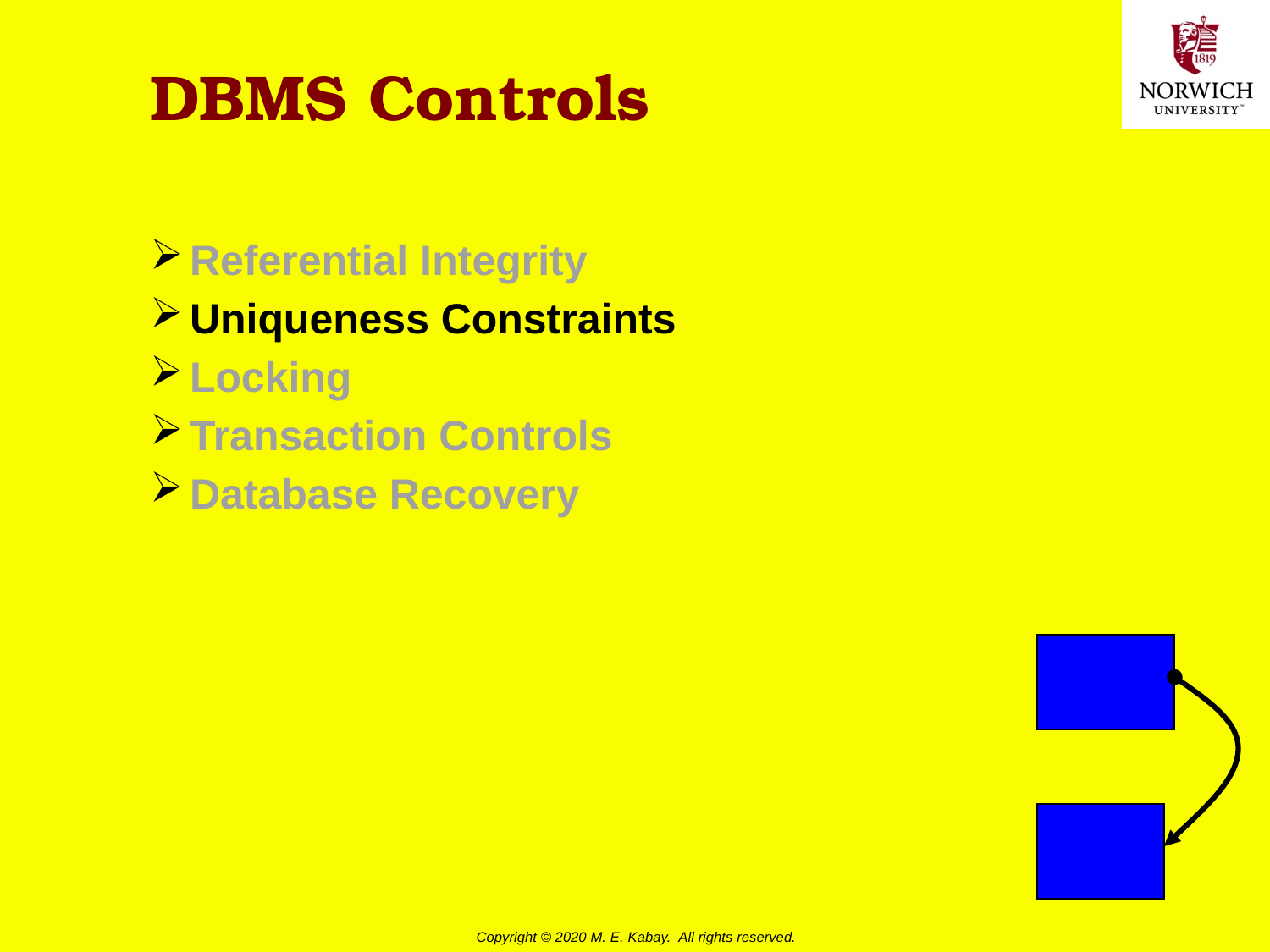

# DBMS Controls
Referential Integrity
Uniqueness Constraints
Locking
Transaction Controls
Database Recovery